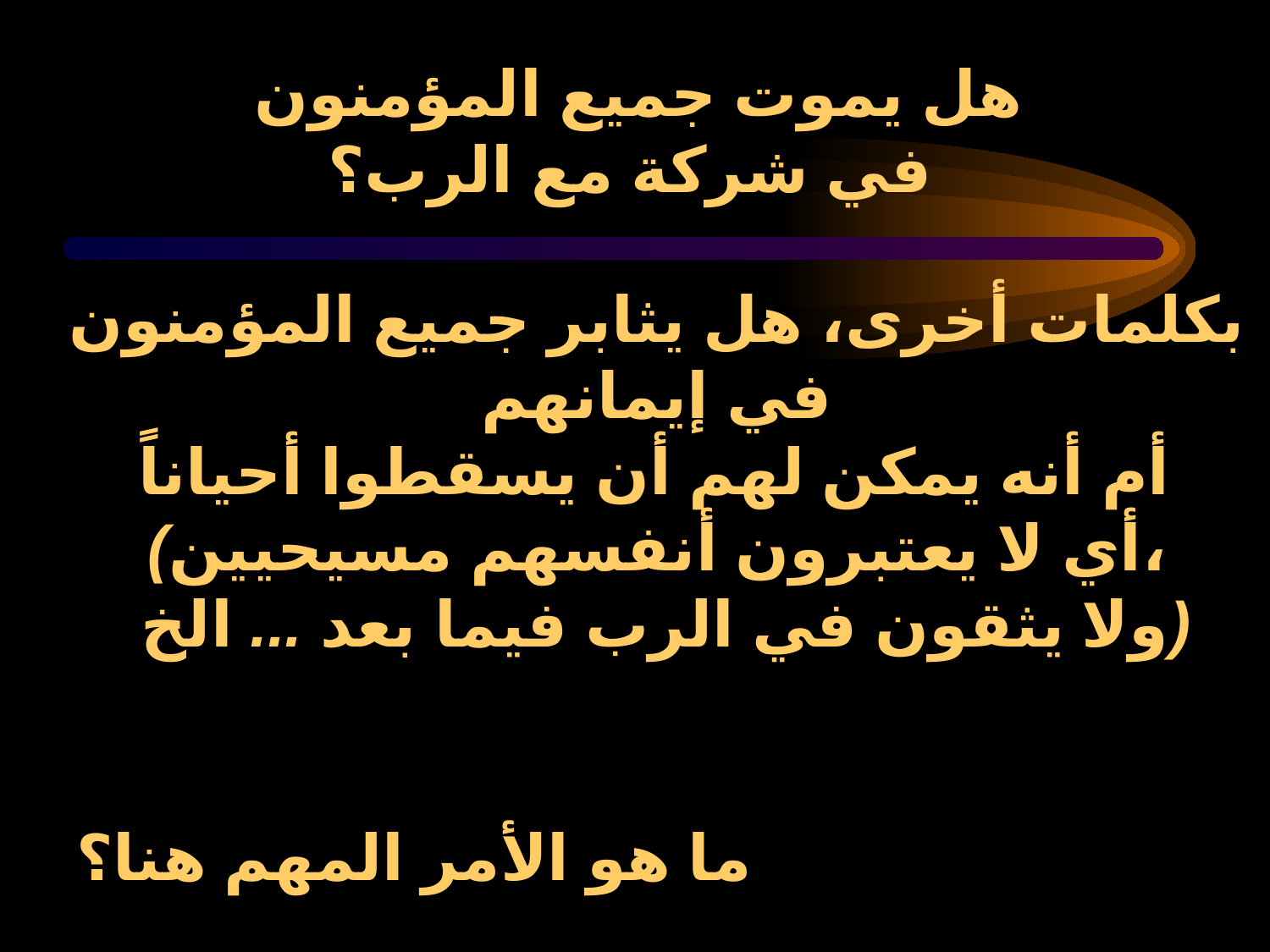

# هل يموت جميع المؤمنون في شركة مع الرب؟
بكلمات أخرى، هل يثابر جميع المؤمنون في إيمانهم
 أم أنه يمكن لهم أن يسقطوا أحياناً
(أي لا يعتبرون أنفسهم مسيحيين،
 ولا يثقون في الرب فيما بعد ... الخ)
ما هو الأمر المهم هنا؟